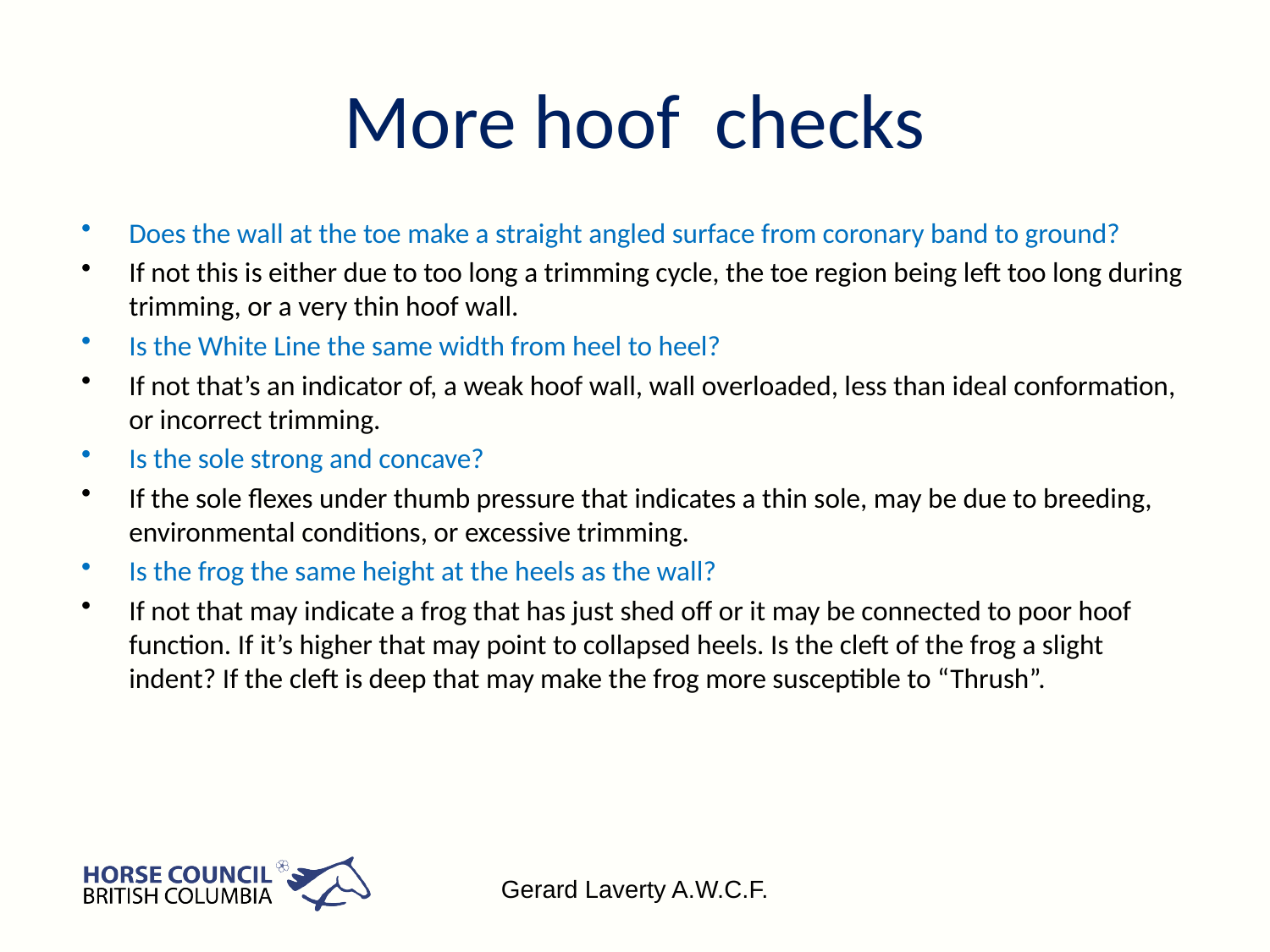

# More hoof  checks

Does the wall at the toe make a straight angled surface from coronary band to ground?
If not this is either due to too long a trimming cycle, the toe region being left too long during trimming, or a very thin hoof wall.
Is the White Line the same width from heel to heel?
If not that’s an indicator of, a weak hoof wall, wall overloaded, less than ideal conformation, or incorrect trimming.
Is the sole strong and concave?
If the sole flexes under thumb pressure that indicates a thin sole, may be due to breeding, environmental conditions, or excessive trimming.
Is the frog the same height at the heels as the wall?
If not that may indicate a frog that has just shed off or it may be connected to poor hoof function. If it’s higher that may point to collapsed heels. Is the cleft of the frog a slight indent? If the cleft is deep that may make the frog more susceptible to “Thrush”.

Gerard Laverty A.W.C.F.